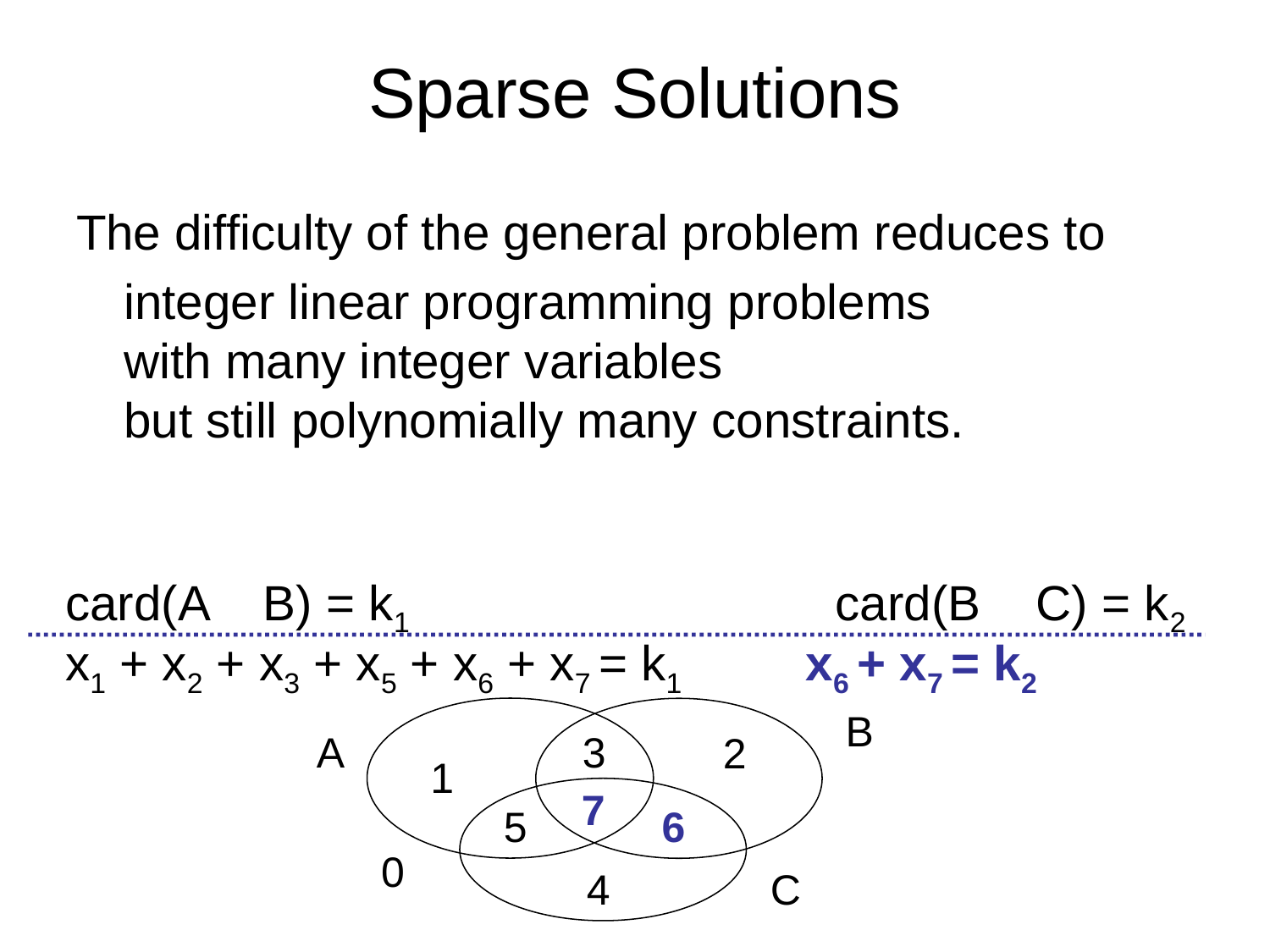

# Sparse Solutions
The difficulty of the general problem reduces to
	integer linear programming problems
with many integer variables
but still polynomially many constraints.

card(A    B) = k1                               card(B    C) = k2
x1 + x2 + x3 + x5 + x6 + x7 = k1         x6 + x7 = k2

B

A
3
2
1
7

6
5
0
4
C